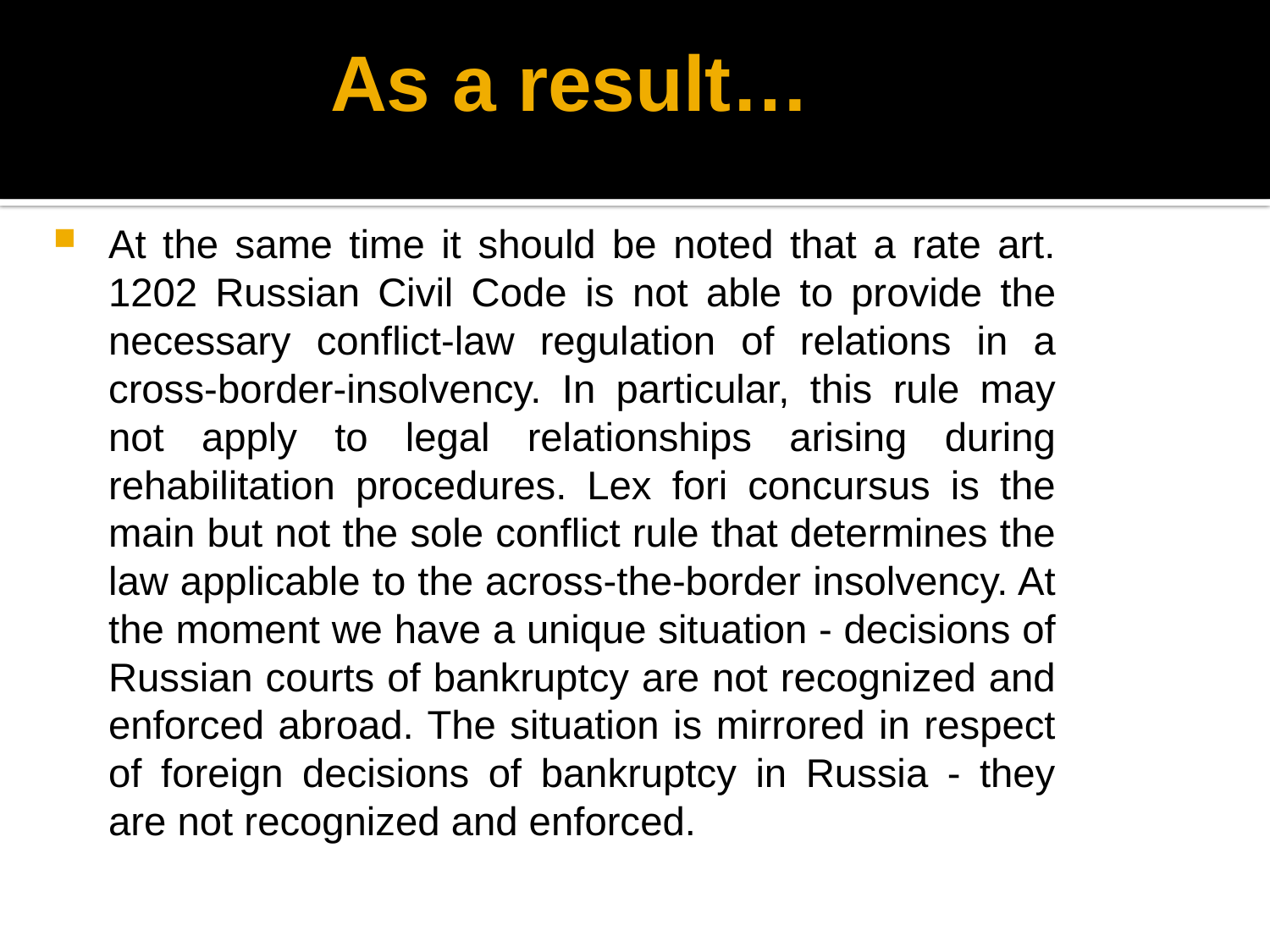

# As a result…
At the same time it should be noted that a rate art. 1202 Russian Civil Code is not able to provide the necessary conflict-law regulation of relations in a cross-border-insolvency. In particular, this rule may not apply to legal relationships arising during rehabilitation procedures. Lex fori concursus is the main but not the sole conflict rule that determines the law applicable to the across-the-border insolvency. At the moment we have a unique situation - decisions of Russian courts of bankruptcy are not recognized and enforced abroad. The situation is mirrored in respect of foreign decisions of bankruptcy in Russia - they are not recognized and enforced.